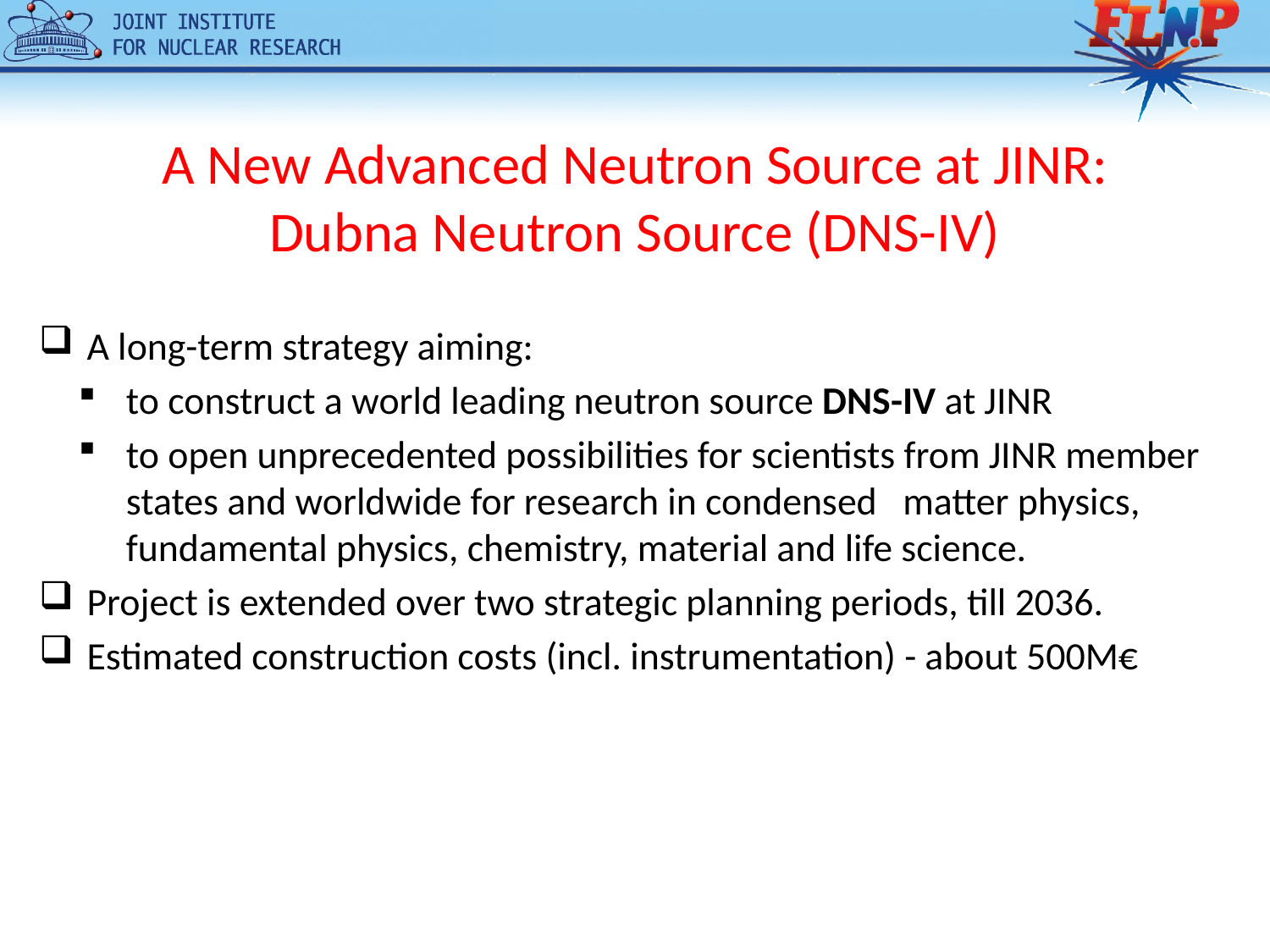

# A New Advanced Neutron Source at JINR: Dubna Neutron Source (DNS-IV)
A long-term strategy aiming:
to construct a world leading neutron source DNS-IV at JINR
to open unprecedented possibilities for scientists from JINR member states and worldwide for research in condensed   matter physics, fundamental physics, chemistry, material and life science.
Project is extended over two strategic planning periods, till 2036.
Estimated construction costs (incl. instrumentation) - about 500M€